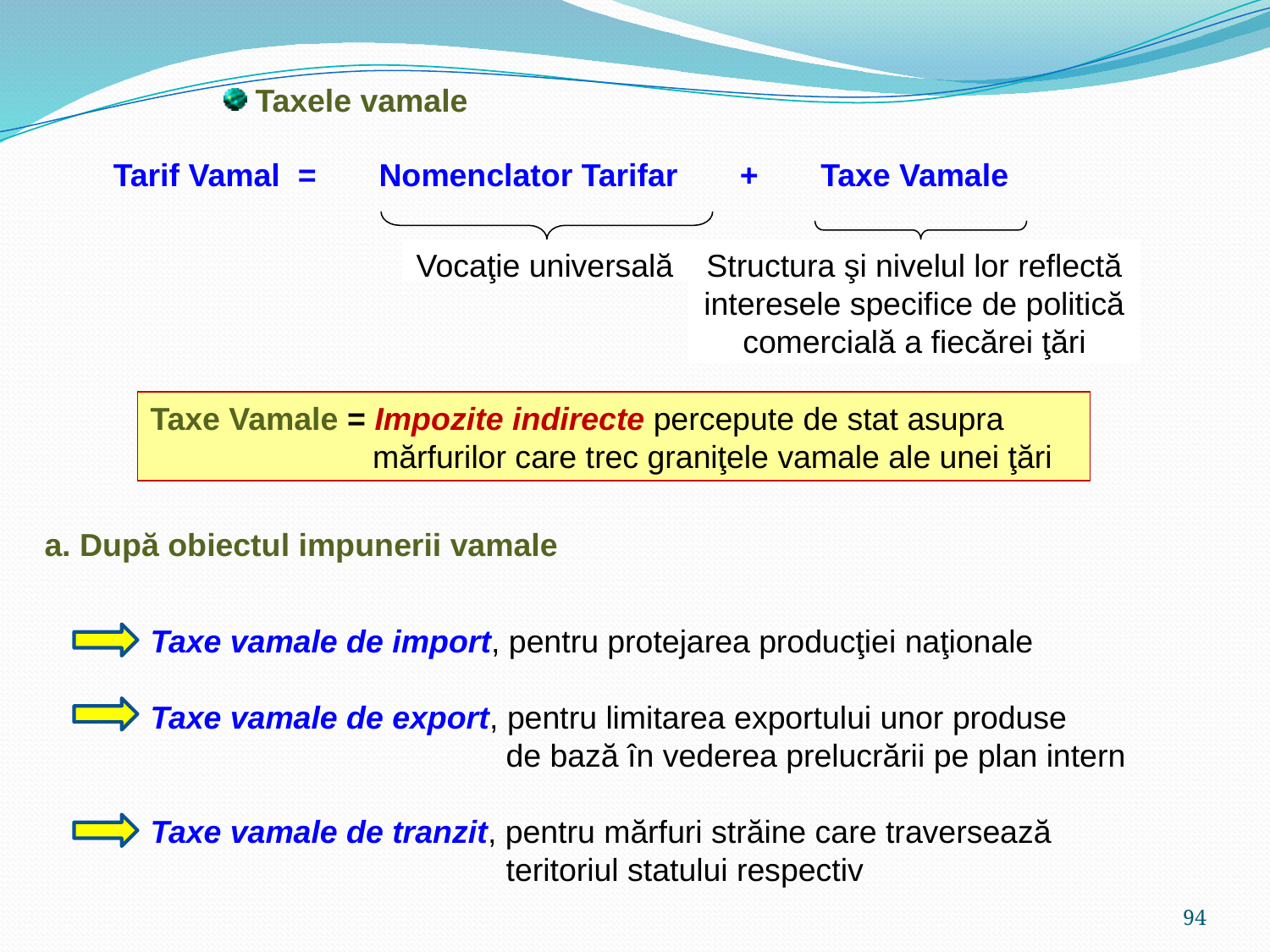

Taxele vamale
Tarif Vamal  =       Nomenclator Tarifar       +       Taxe Vamale

Vocaţie universală
Structura şi nivelul lor reflectă interesele specifice de politică comercială a fiecărei ţări
Taxe Vamale = Impozite indirecte percepute de stat asupra
                         mărfurilor care trec graniţele vamale ale unei ţări
a. După obiectul impunerii vamale
Taxe vamale de import, pentru protejarea producţiei naţionale

Taxe vamale de export, pentru limitarea exportului unor produse
                                        de bază în vederea prelucrării pe plan intern

Taxe vamale de tranzit, pentru mărfuri străine care traversează
                                        teritoriul statului respectiv

94